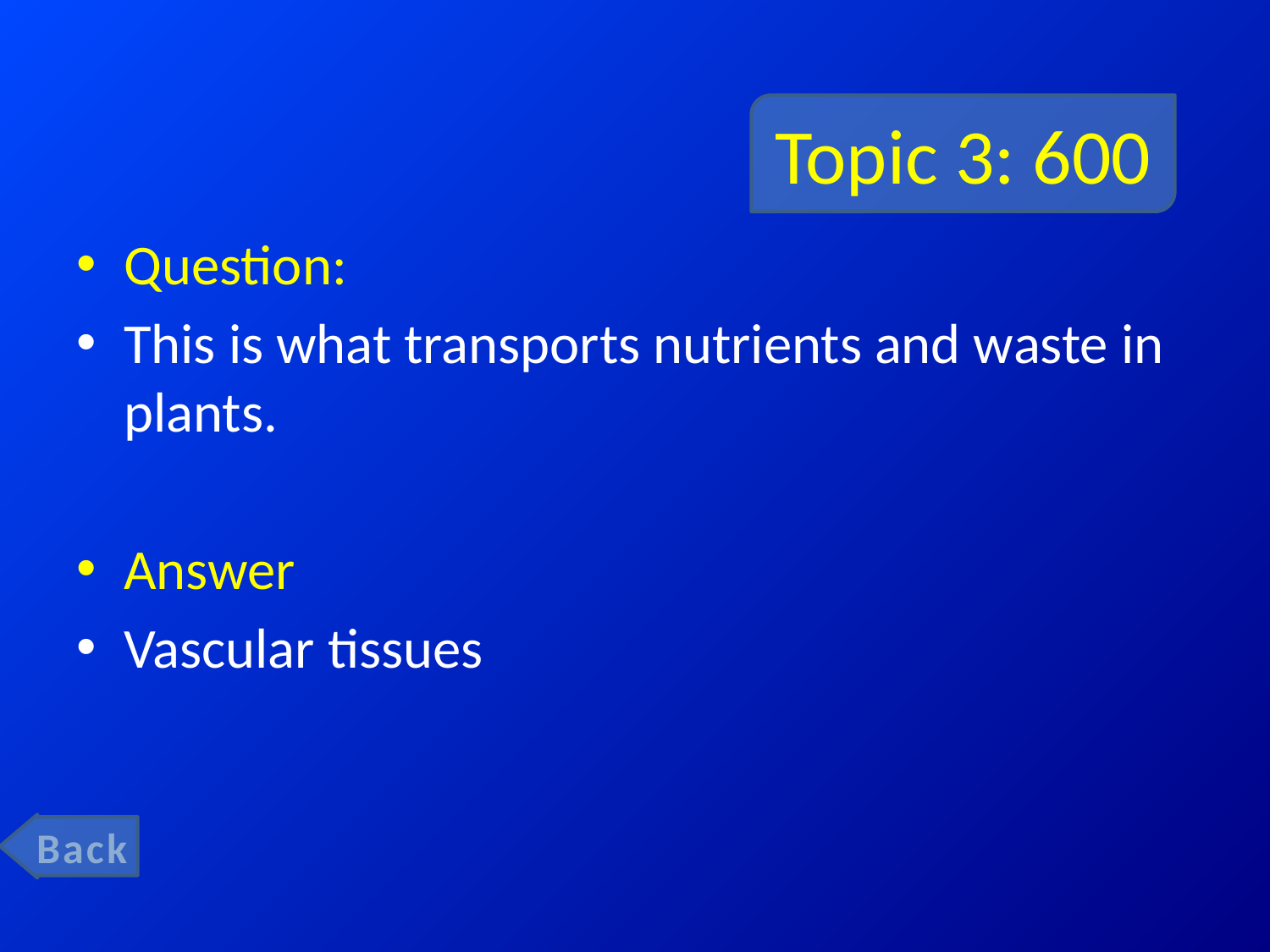

# Topic 3: 600

Question:
This is what transports nutrients and waste in plants.

Answer
Vascular tissues

Back